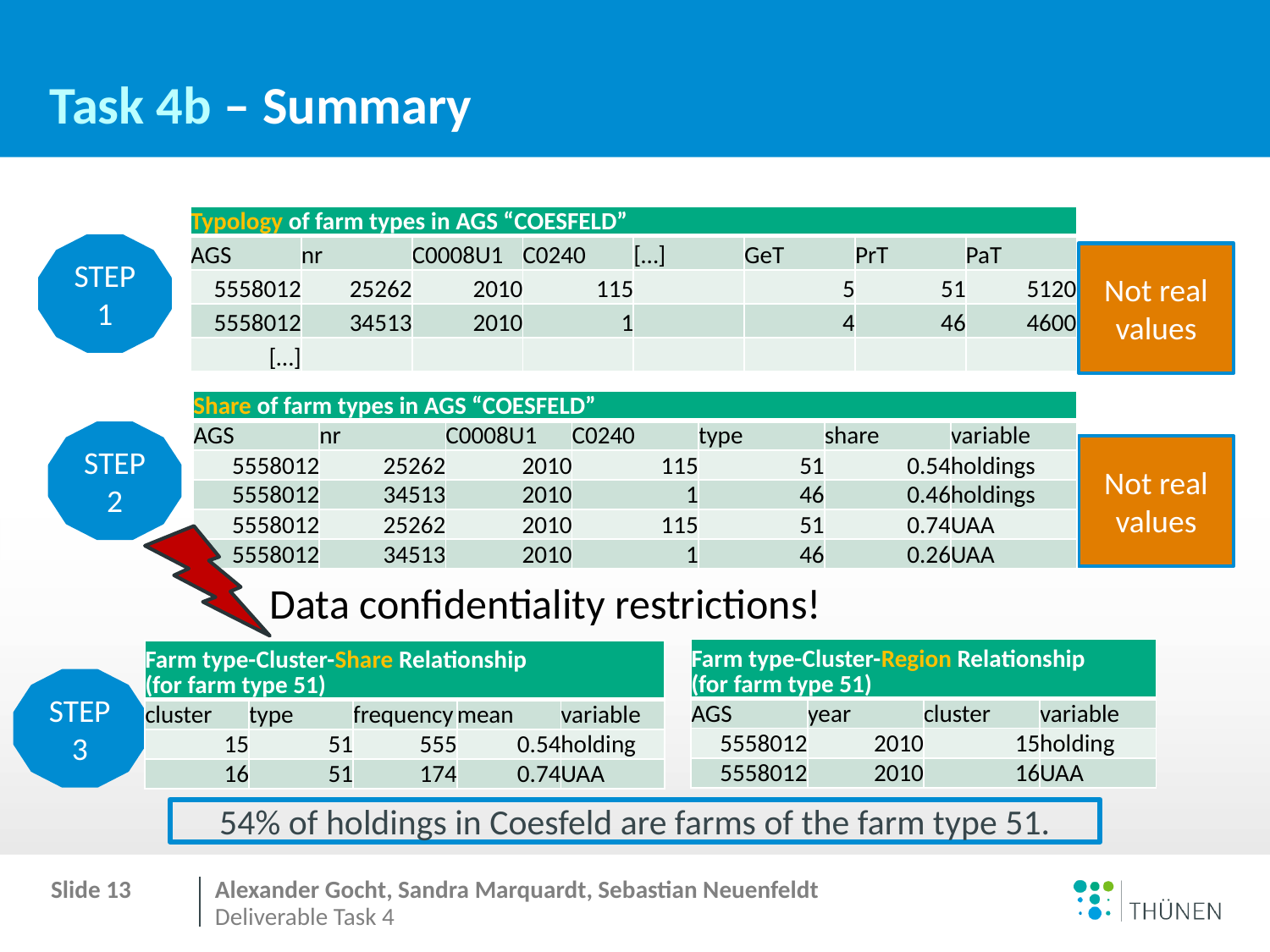

# Task 4b – Summary

| Typology of farm types in AGS “COESFELD” |  |  |  |  |  |  |  |
| --- | --- | --- | --- | --- | --- | --- | --- |
| AGS | nr | C0008U1 | C0240 | […] | GeT | PrT | PaT |
| 5558012 | 25262 | 2010 | 115 |  | 5 | 51 | 5120 |
| 5558012 | 34513 | 2010 | 1 |  | 4 | 46 | 4600 |
| […] |  |  |  |  |  |  |  |
STEP 1
Not real values
| Share of farm types in AGS “COESFELD” |  |  |  |  |  |  |
| --- | --- | --- | --- | --- | --- | --- |
| AGS | nr | C0008U1 | C0240 | type | share | variable |
| 5558012 | 25262 | 2010 | 115 | 51 | 0.54 | holdings |
| 5558012 | 34513 | 2010 | 1 | 46 | 0.46 | holdings |
| 5558012 | 25262 | 2010 | 115 | 51 | 0.74 | UAA |
| 5558012 | 34513 | 2010 | 1 | 46 | 0.26 | UAA |
STEP 2
Not real values

Data confidentiality restrictions!

| Farm type-Cluster-Region Relationship (for farm type 51) |  |  |  |
| --- | --- | --- | --- |
| AGS | year | cluster | variable |
| 5558012 | 2010 | 15 | holding |
| 5558012 | 2010 | 16 | UAA |
| Farm type-Cluster-Share Relationship (for farm type 51) |  |  |  |  |
| --- | --- | --- | --- | --- |
| cluster | type | frequency | mean | variable |
| 15 | 51 | 555 | 0.54 | holding |
| 16 | 51 | 174 | 0.74 | UAA |
STEP3
54% of holdings in Coesfeld are farms of the farm type 51.